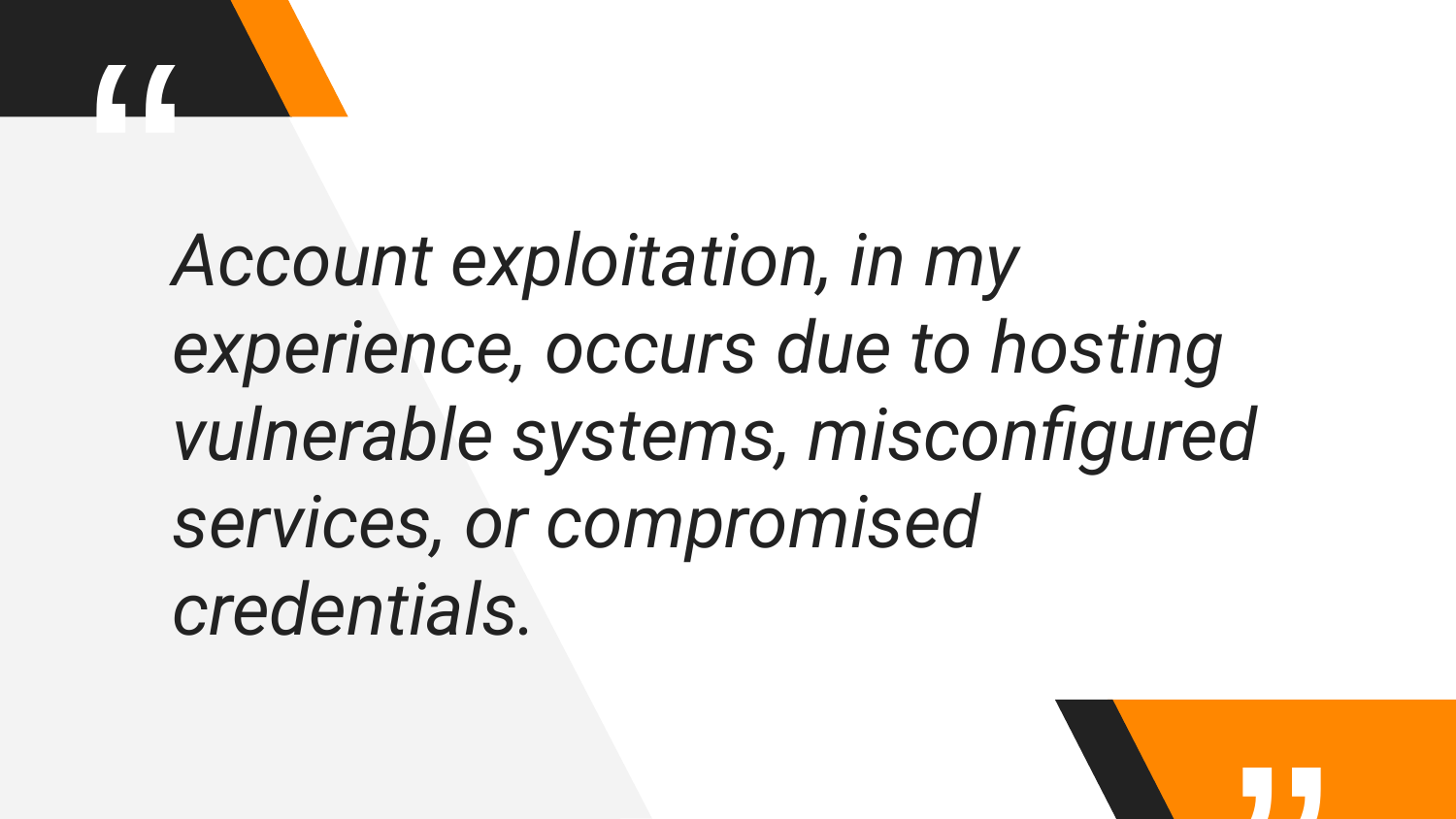

Account exploitation, in my experience, occurs due to hosting vulnerable systems, misconfigured services, or compromised credentials.